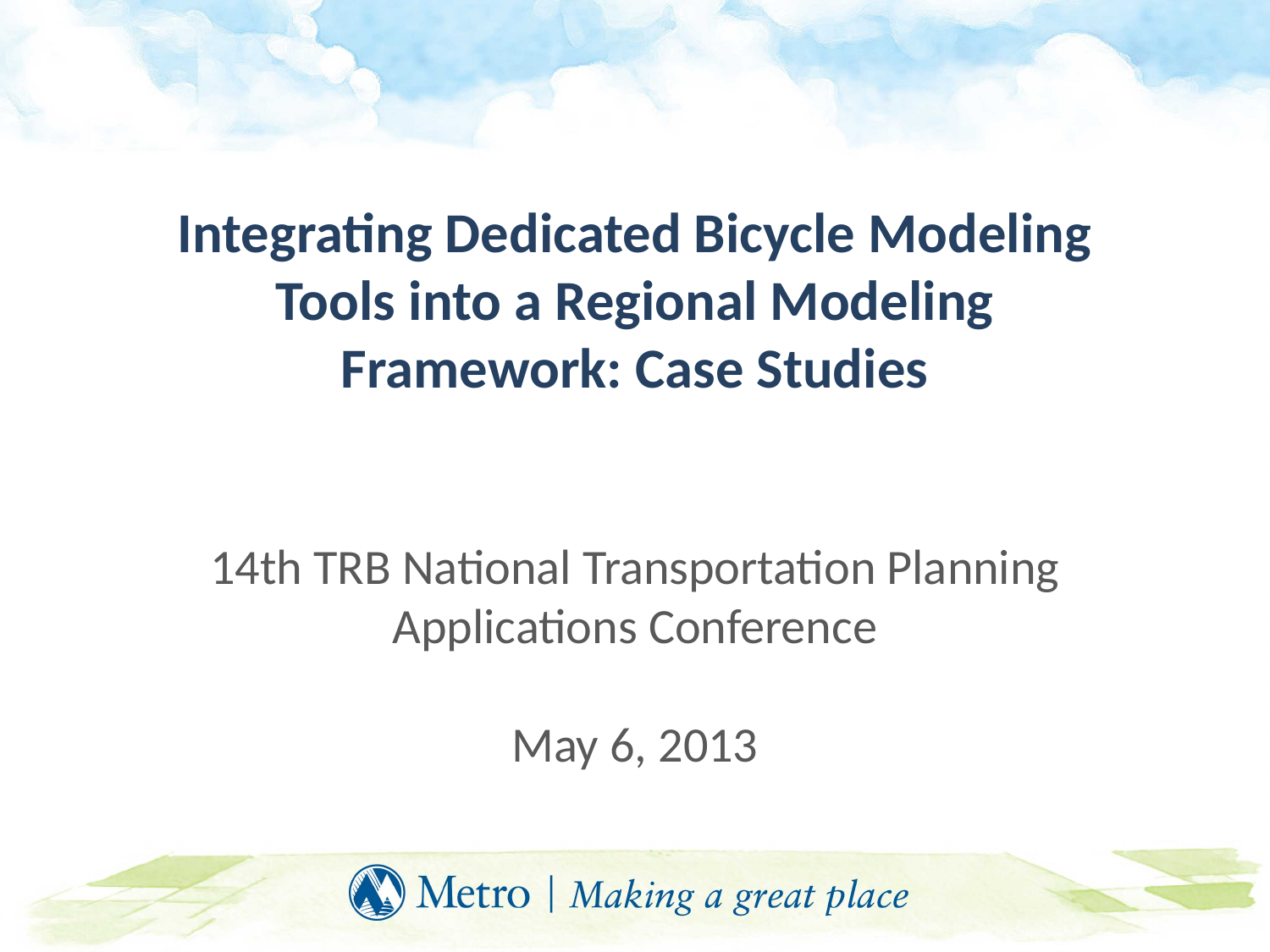

Integrating Dedicated Bicycle Modeling Tools into a Regional Modeling Framework: Case Studies

14th TRB National Transportation Planning Applications Conference

May 6, 2013